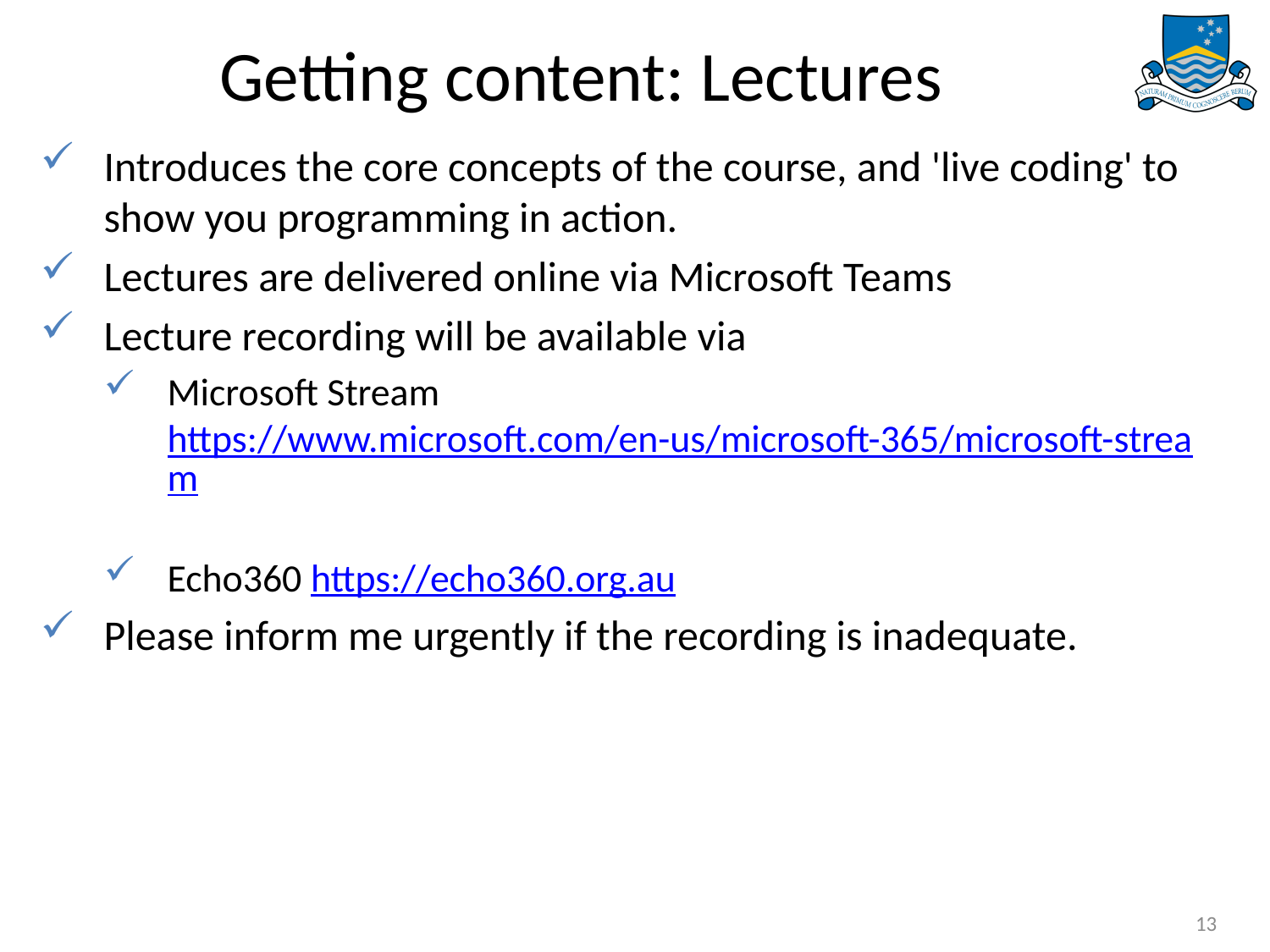

# Getting content: Lectures
Introduces the core concepts of the course, and 'live coding' to show you programming in action.
Lectures are delivered online via Microsoft Teams
Lecture recording will be available via
Microsoft Stream https://www.microsoft.com/en-us/microsoft-365/microsoft-stream
Echo360 https://echo360.org.au
Please inform me urgently if the recording is inadequate.
13